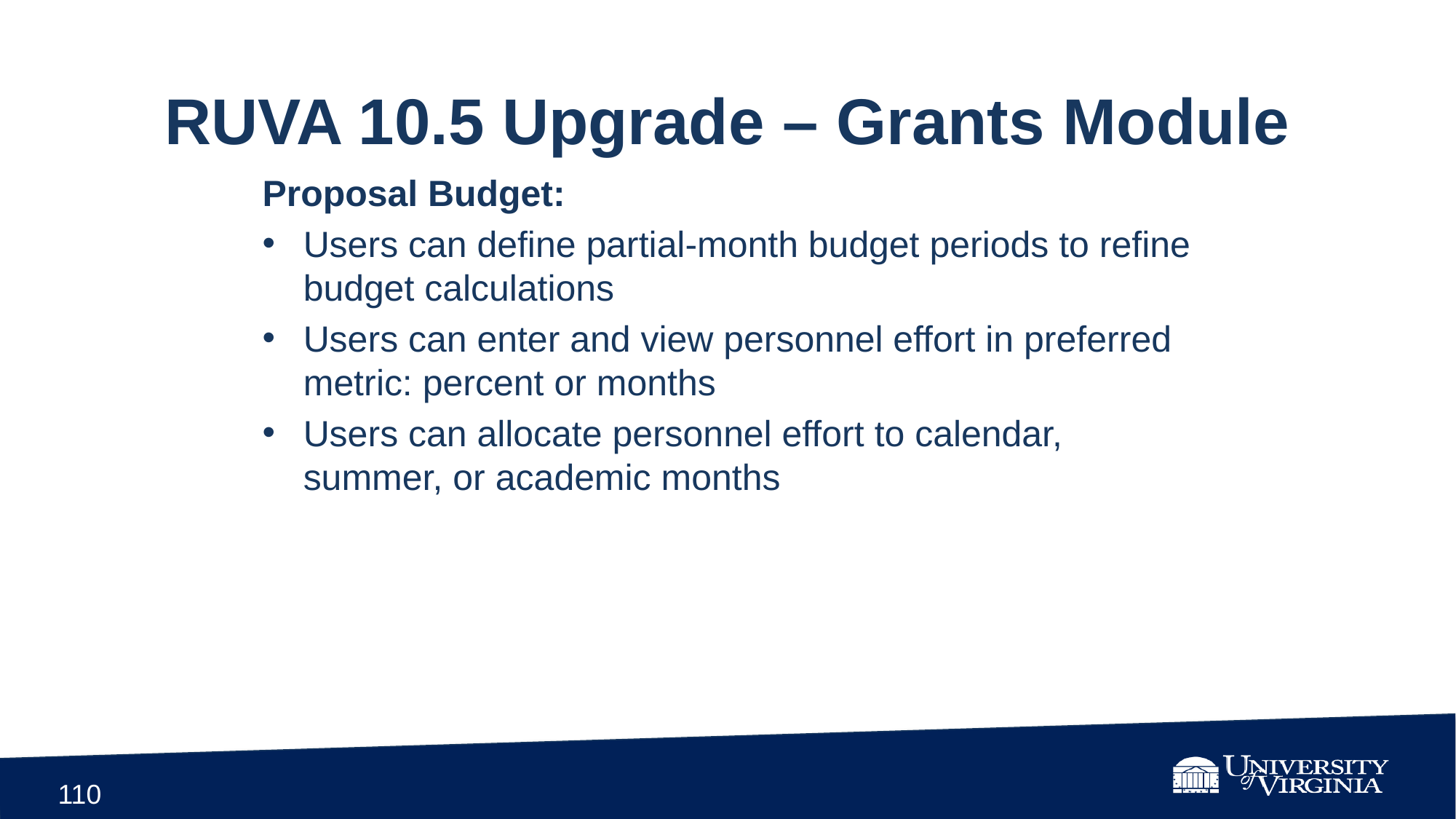

RUVA 10.5 Upgrade – Grants Module
Proposal Budget:
Users can define partial-month budget periods to refine budget calculations
Users can enter and view personnel effort in preferred metric: percent or months
Users can allocate personnel effort to calendar, summer, or academic months

110